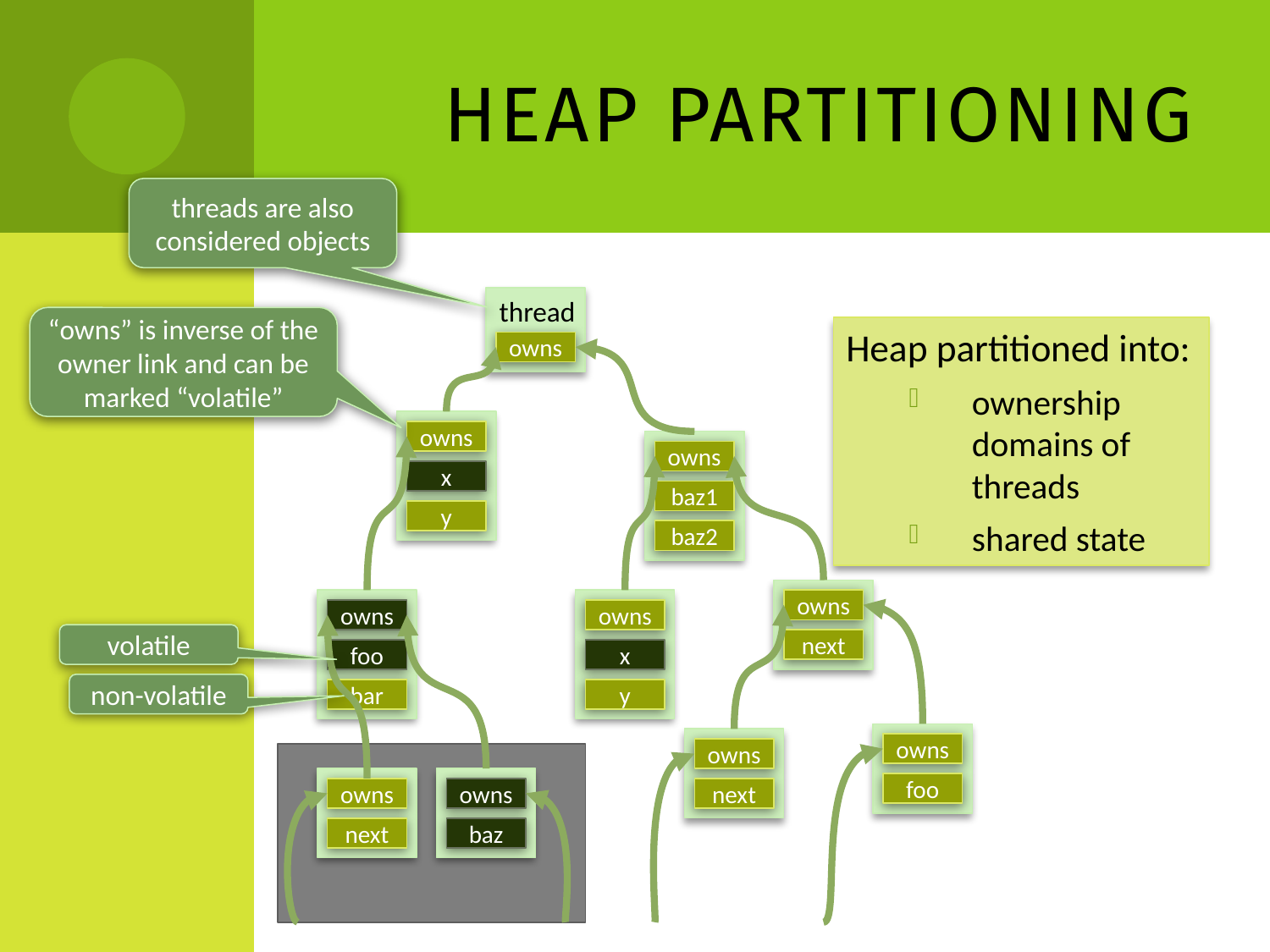

# Heap partitioning
threads are also considered objects

owns
thread
“owns” is inverse of the owner link and can be marked “volatile”
Heap partitioned into:
ownership domains of threads
shared state

owns
x
y

owns
baz1
baz2

owns
next

owns
foo
bar

owns
x
y
volatile
non-volatile

owns
foo

owns
next

owns
next

owns
baz